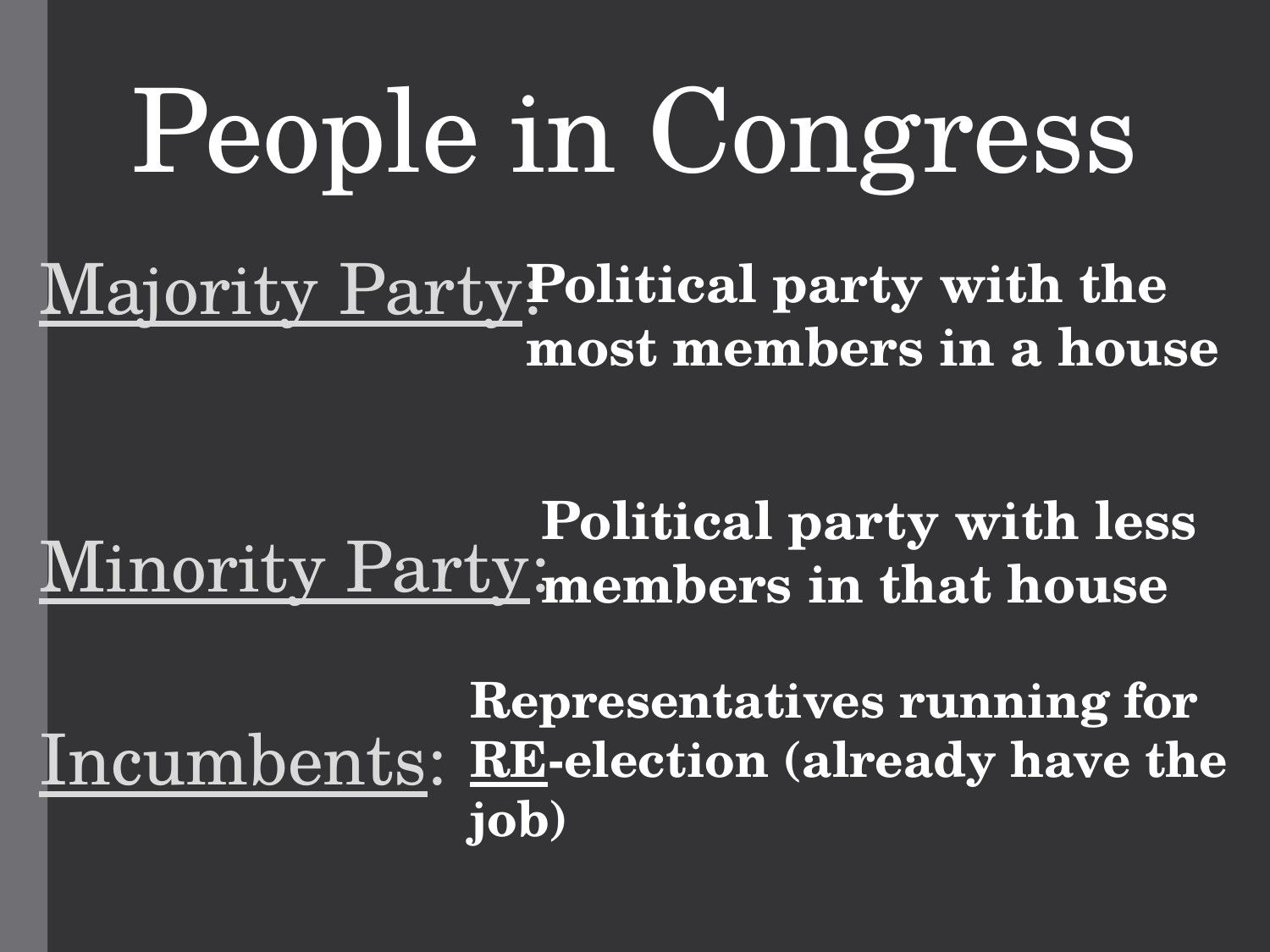

# People in Congress
Political party with the most members in a house
Majority Party:

Minority Party:

Incumbents:
Political party with less members in that house
Representatives running for RE-election (already have the job)